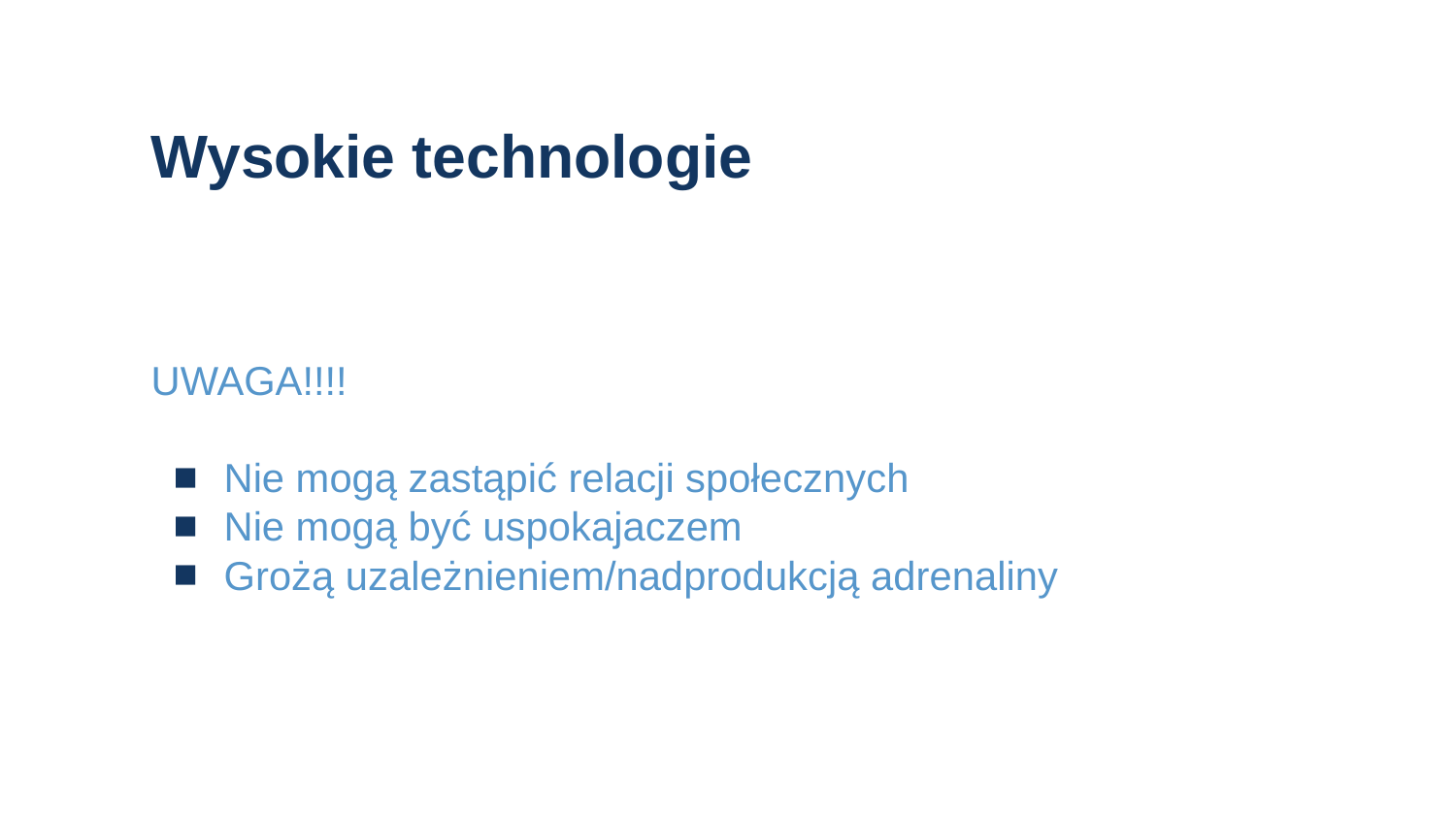

# Wysokie technologie
UWAGA!!!!

Nie mogą zastąpić relacji społecznych
Nie mogą być uspokajaczem
Grożą uzależnieniem/nadprodukcją adrenaliny